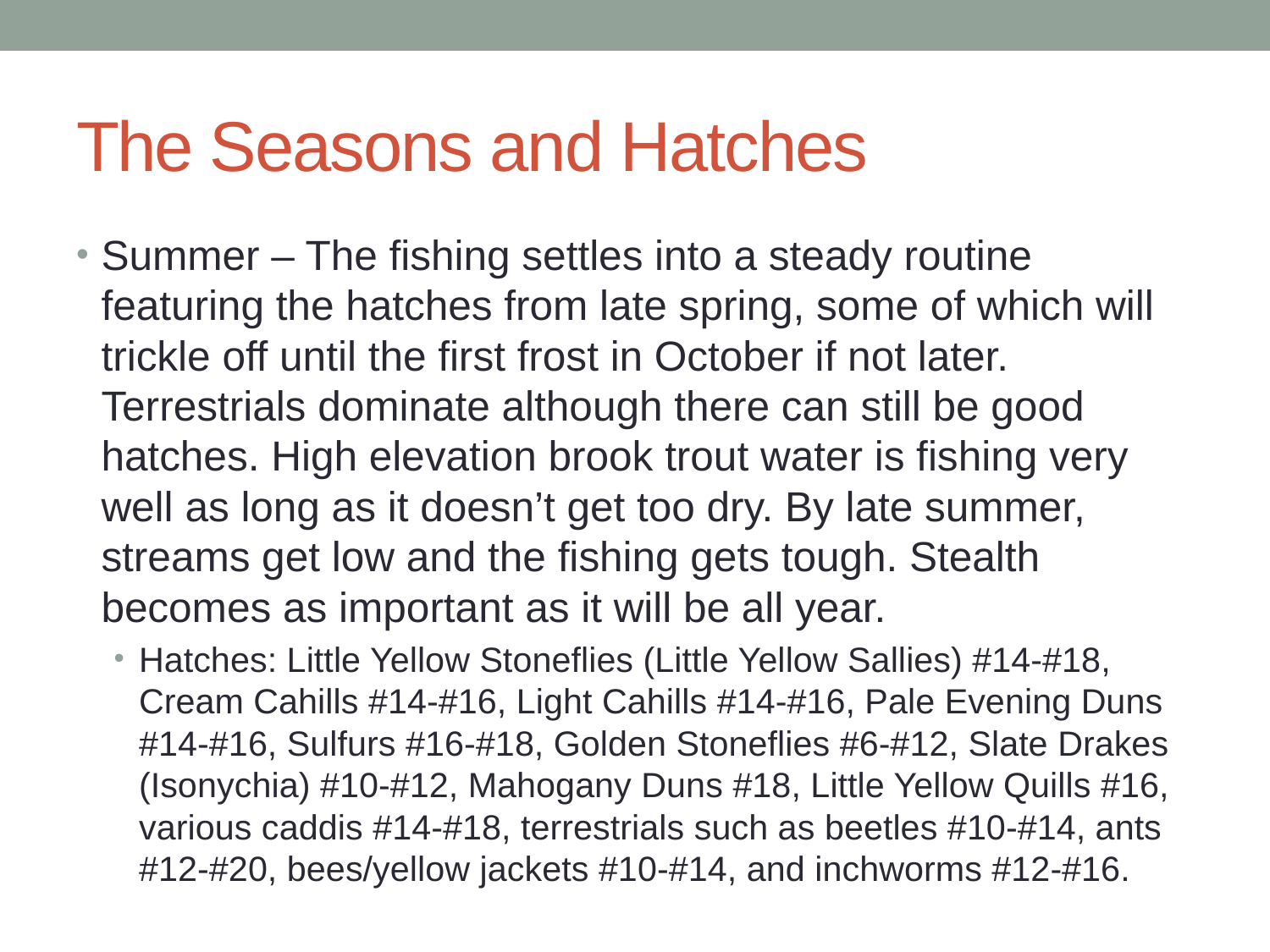

# The Seasons and Hatches
Summer – The fishing settles into a steady routine featuring the hatches from late spring, some of which will trickle off until the first frost in October if not later. Terrestrials dominate although there can still be good hatches. High elevation brook trout water is fishing very well as long as it doesn’t get too dry. By late summer, streams get low and the fishing gets tough. Stealth becomes as important as it will be all year.
Hatches: Little Yellow Stoneflies (Little Yellow Sallies) #14-#18, Cream Cahills #14-#16, Light Cahills #14-#16, Pale Evening Duns #14-#16, Sulfurs #16-#18, Golden Stoneflies #6-#12, Slate Drakes (Isonychia) #10-#12, Mahogany Duns #18, Little Yellow Quills #16, various caddis #14-#18, terrestrials such as beetles #10-#14, ants #12-#20, bees/yellow jackets #10-#14, and inchworms #12-#16.